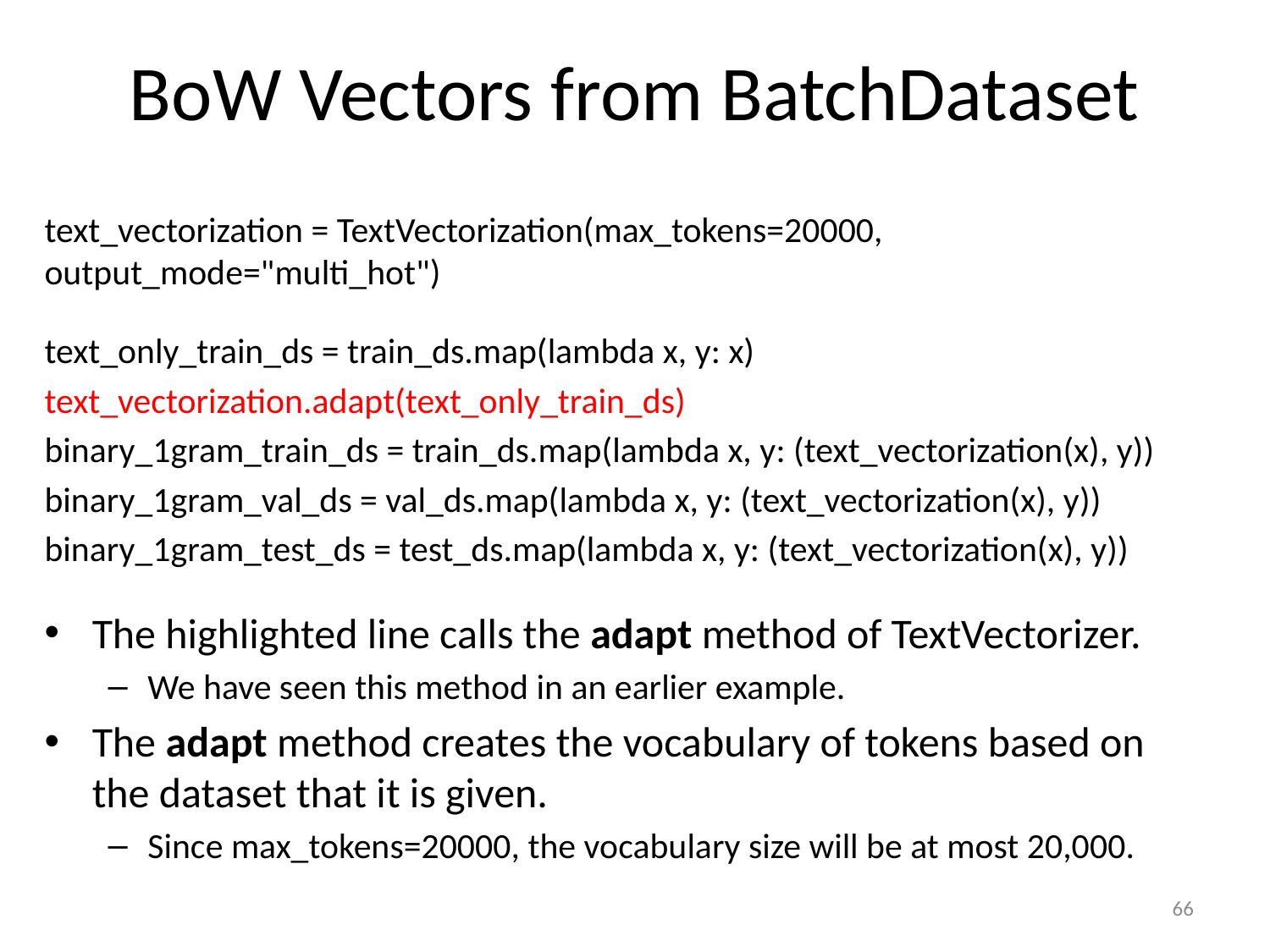

# BoW Vectors from BatchDataset
text_vectorization = TextVectorization(max_tokens=20000, output_mode="multi_hot")

text_only_train_ds = train_ds.map(lambda x, y: x)
text_vectorization.adapt(text_only_train_ds)
binary_1gram_train_ds = train_ds.map(lambda x, y: (text_vectorization(x), y))
binary_1gram_val_ds = val_ds.map(lambda x, y: (text_vectorization(x), y))
binary_1gram_test_ds = test_ds.map(lambda x, y: (text_vectorization(x), y))

The highlighted line calls the adapt method of TextVectorizer.
We have seen this method in an earlier example.
The adapt method creates the vocabulary of tokens based on the dataset that it is given.
Since max_tokens=20000, the vocabulary size will be at most 20,000.
66